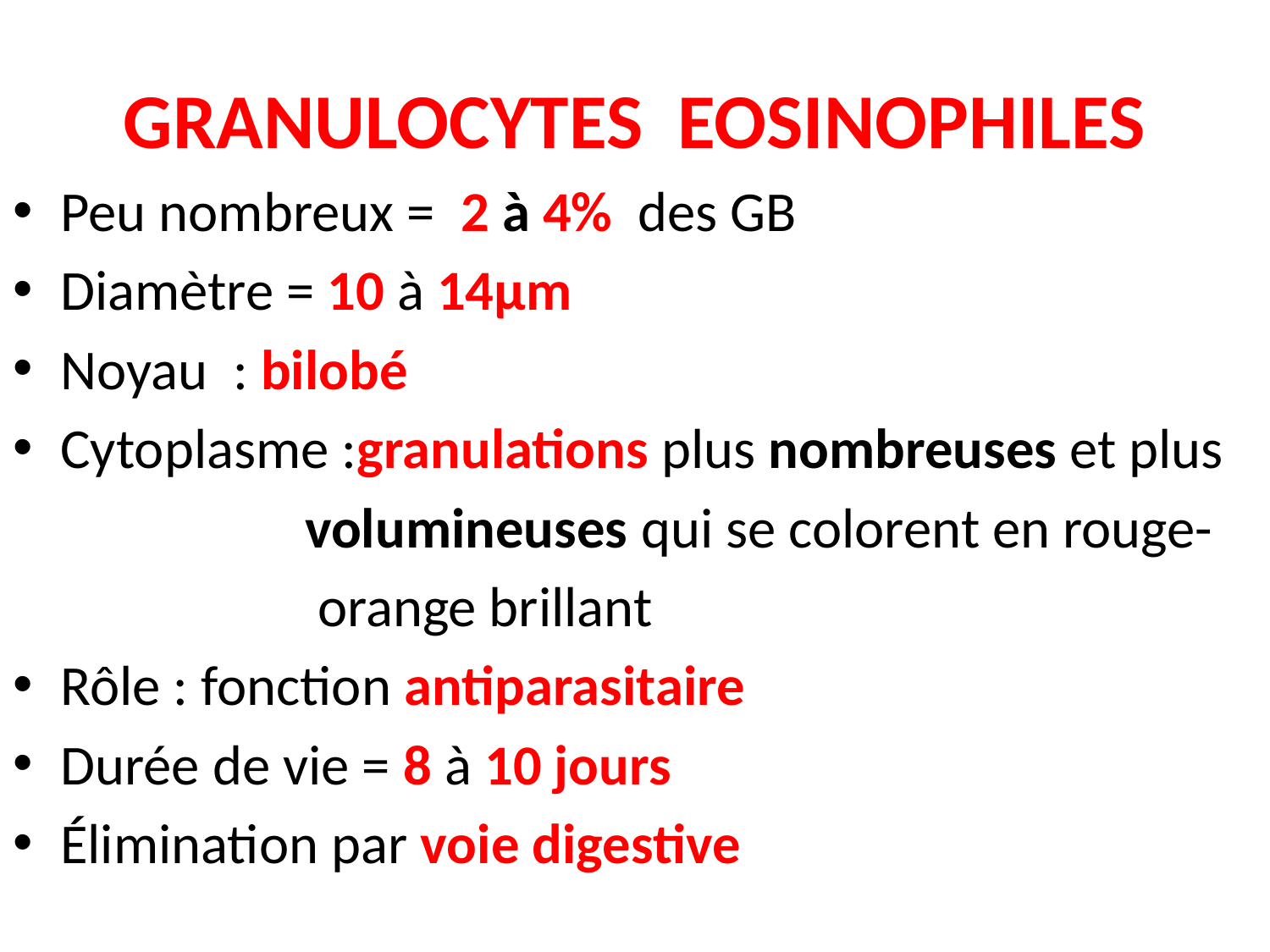

# GRANULOCYTES  EOSINOPHILES
Peu nombreux =  2 à 4%  des GB
Diamètre = 10 à 14µm
Noyau  : bilobé
Cytoplasme :granulations plus nombreuses et plus
                       volumineuses qui se colorent en rouge-
                        orange brillant
Rôle : fonction antiparasitaire
Durée de vie = 8 à 10 jours
Élimination par voie digestive